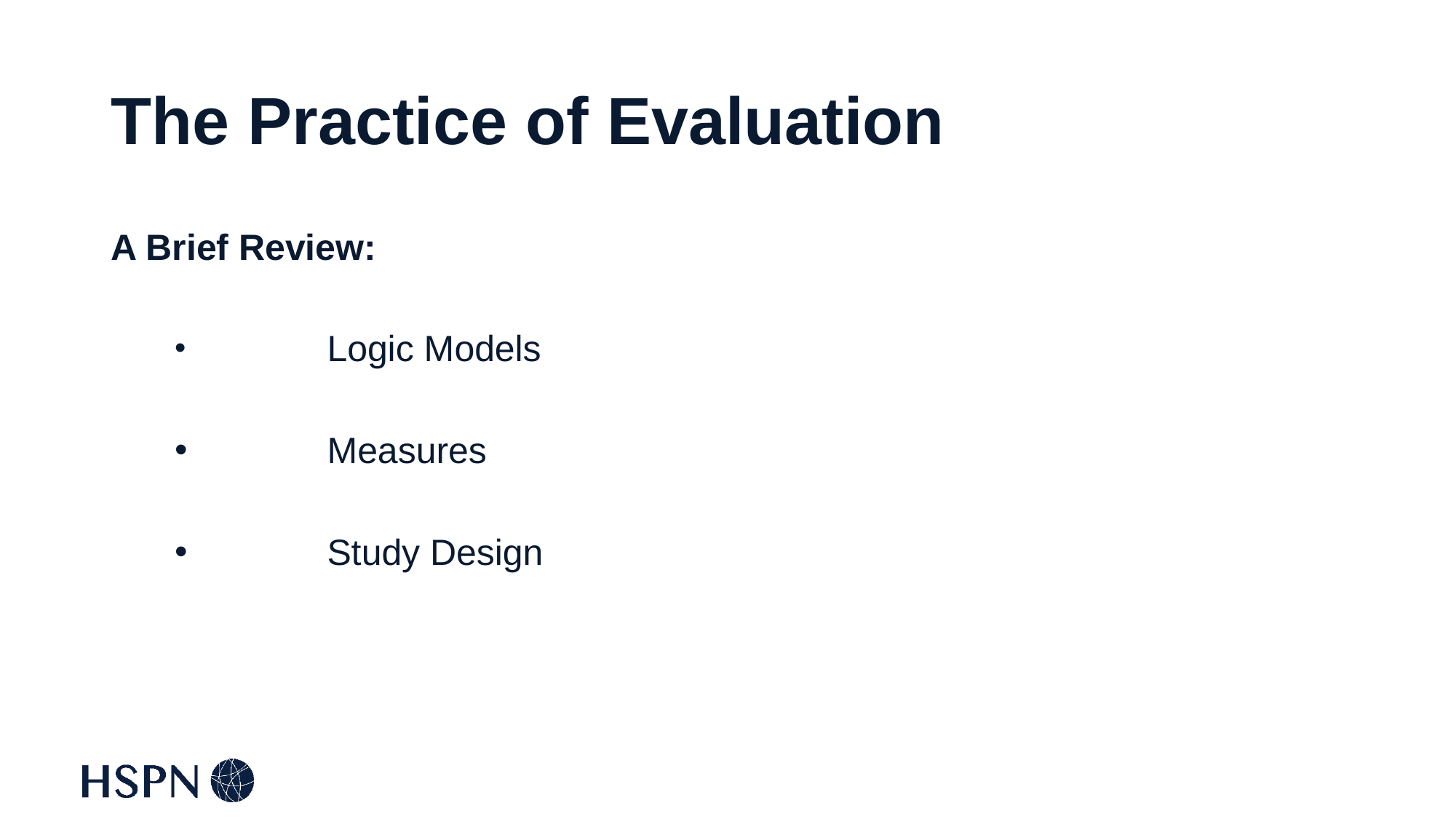

# The Practice of Evaluation
A Brief Review:

	Logic Models

	Measures

	Study Design